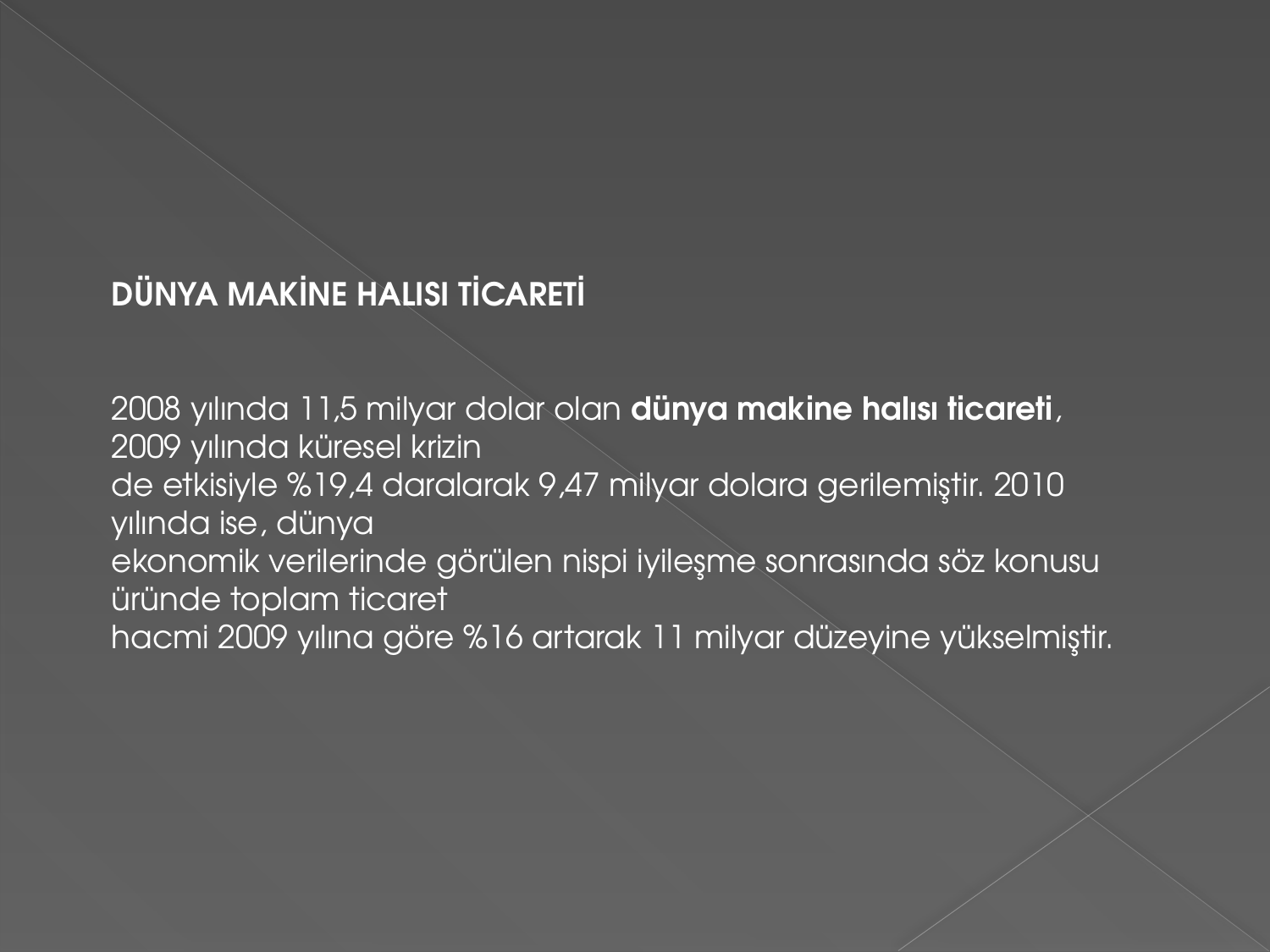

#

DÜNYA MAKİNE HALISI TİCARETİ
2008 yılında 11,5 milyar dolar olan dünya makine halısı ticareti, 2009 yılında küresel krizin
de etkisiyle %19,4 daralarak 9,47 milyar dolara gerilemiştir. 2010 yılında ise, dünya
ekonomik verilerinde görülen nispi iyileşme sonrasında söz konusu üründe toplam ticaret
hacmi 2009 yılına göre %16 artarak 11 milyar düzeyine yükselmiştir.